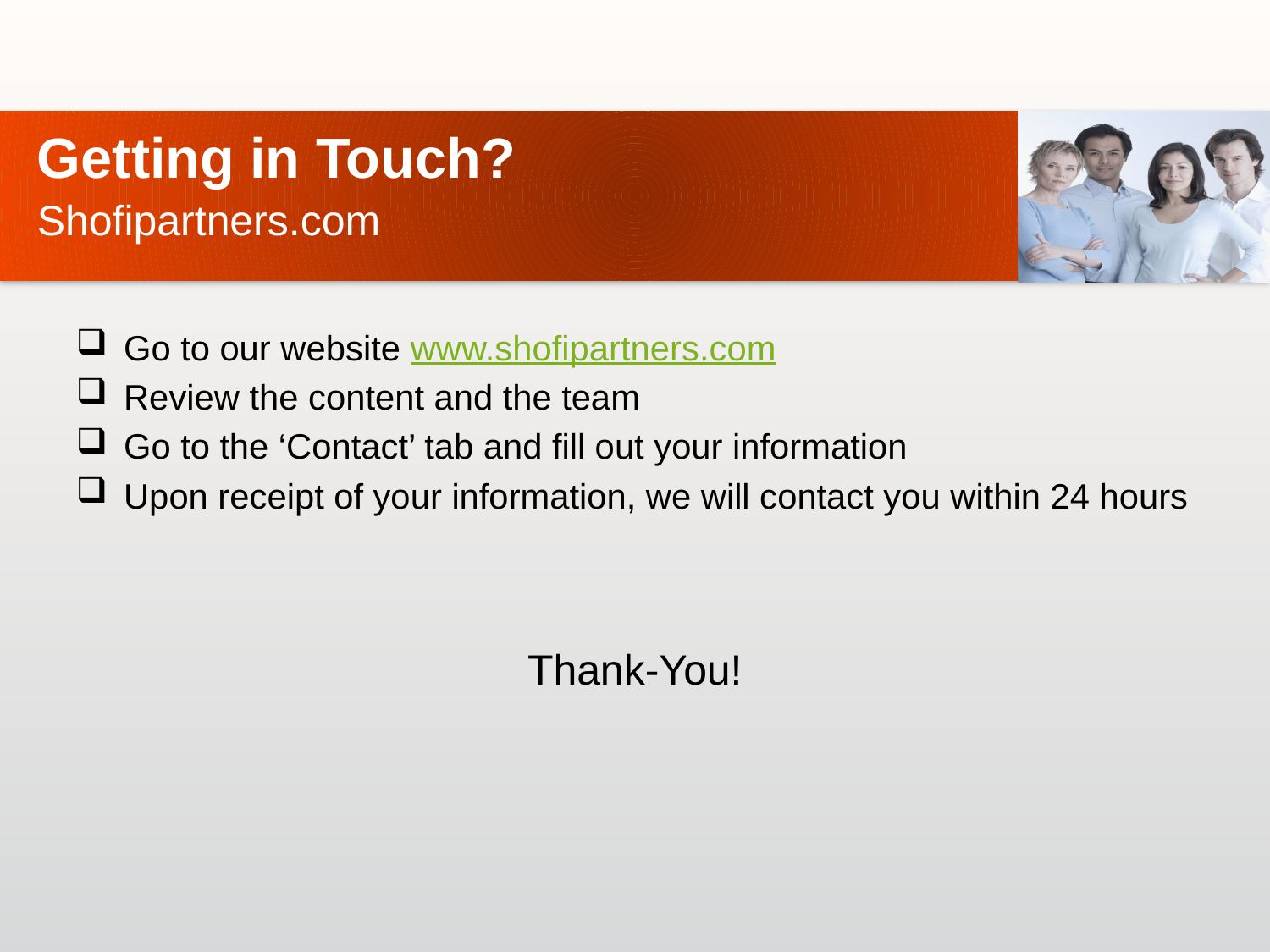

# Getting in Touch?
Shofipartners.com
Go to our website www.shofipartners.com
Review the content and the team
Go to the ‘Contact’ tab and fill out your information
Upon receipt of your information, we will contact you within 24 hours

Thank-You!